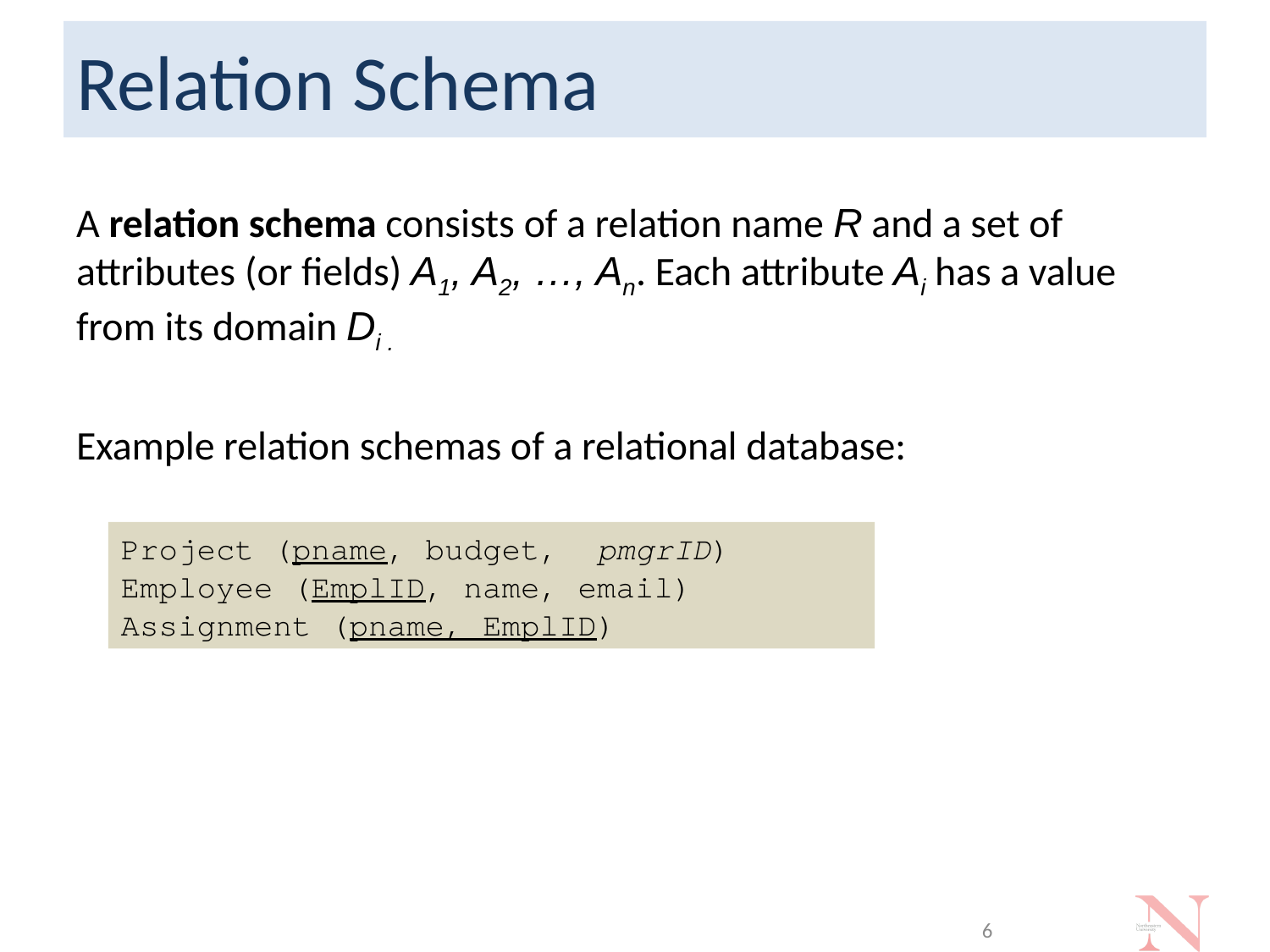

# Relation Schema
A relation schema consists of a relation name R and a set of attributes (or fields) A1, A2, …, An. Each attribute Ai has a value from its domain Di .

Example relation schemas of a relational database:
Project (pname, budget,  pmgrID)
Employee (EmplID, name, email)
Assignment (pname, EmplID)
6